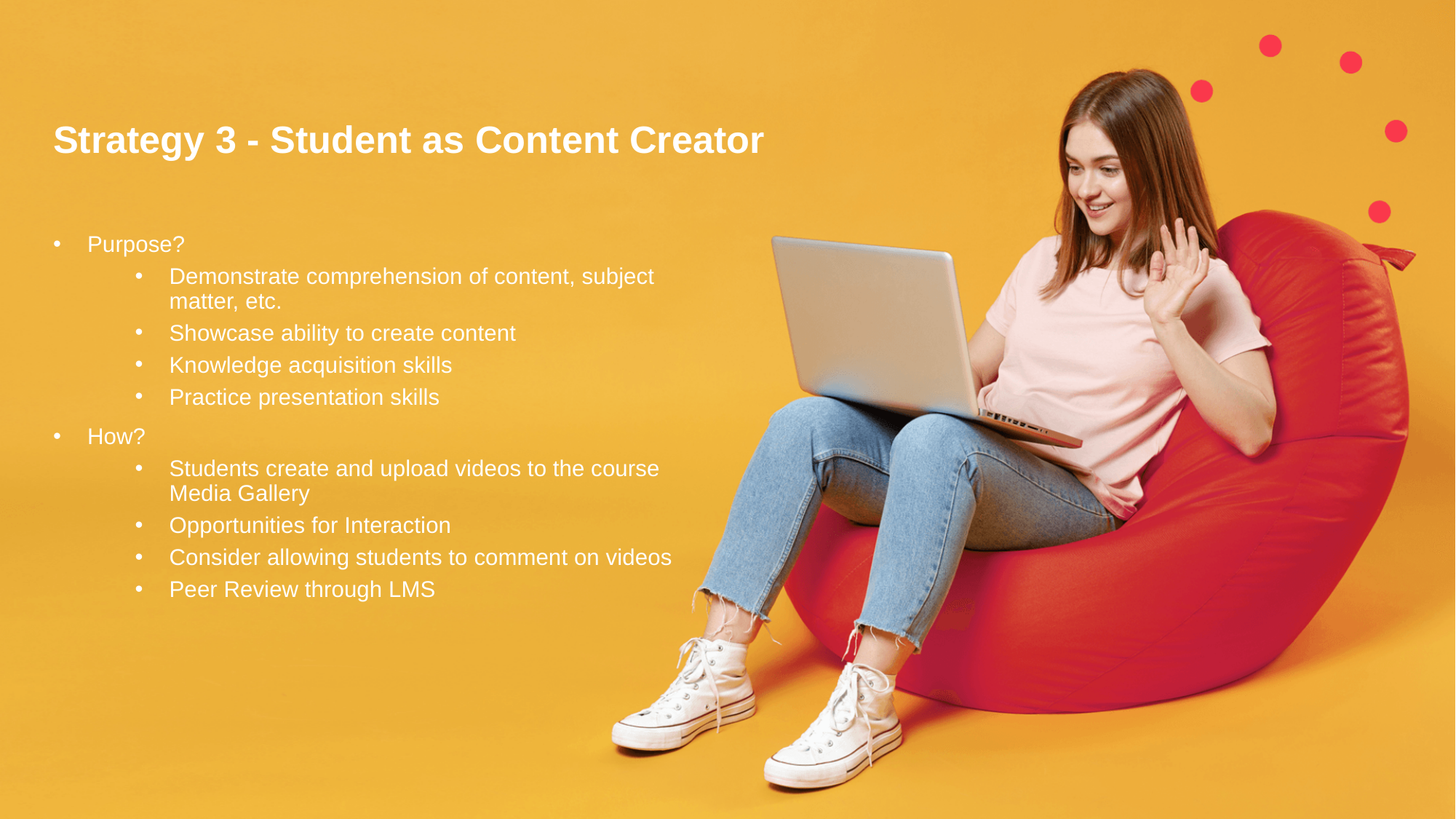

Strategy 3 - Student as Content Creator

Purpose?
Demonstrate comprehension of content, subject matter, etc.
Showcase ability to create content
Knowledge acquisition skills
Practice presentation skills
How?
Students create and upload videos to the course Media Gallery
Opportunities for Interaction
Consider allowing students to comment on videos
Peer Review through LMS